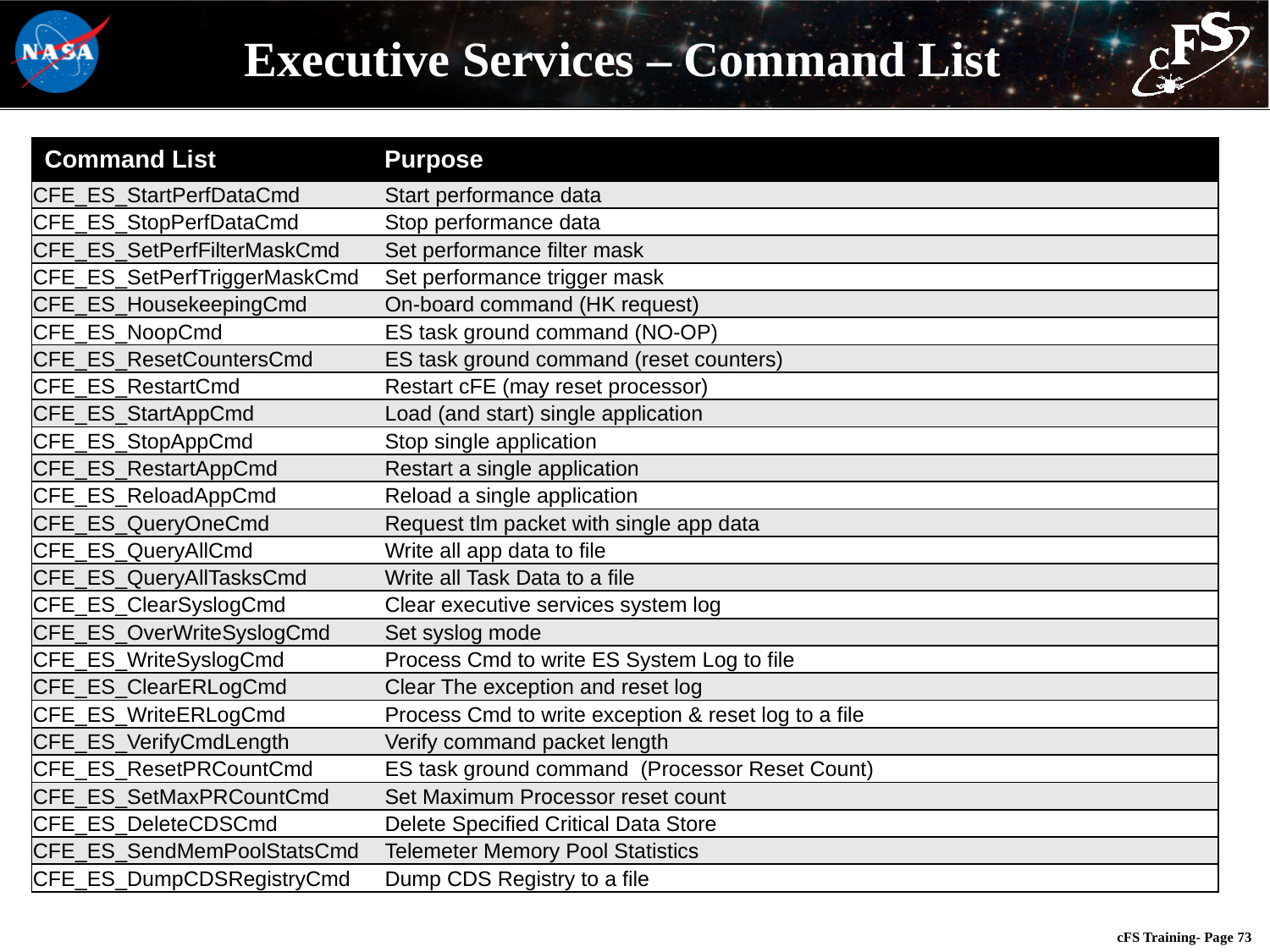

# Executive Services – Command List
| Command List | Purpose |
| --- | --- |
| CFE\_ES\_StartPerfDataCmd | Start performance data |
| CFE\_ES\_StopPerfDataCmd | Stop performance data |
| CFE\_ES\_SetPerfFilterMaskCmd | Set performance filter mask |
| CFE\_ES\_SetPerfTriggerMaskCmd | Set performance trigger mask |
| CFE\_ES\_HousekeepingCmd | On-board command (HK request) |
| CFE\_ES\_NoopCmd | ES task ground command (NO-OP) |
| CFE\_ES\_ResetCountersCmd | ES task ground command (reset counters) |
| CFE\_ES\_RestartCmd | Restart cFE (may reset processor) |
| CFE\_ES\_StartAppCmd | Load (and start) single application |
| CFE\_ES\_StopAppCmd | Stop single application |
| CFE\_ES\_RestartAppCmd | Restart a single application |
| CFE\_ES\_ReloadAppCmd | Reload a single application |
| CFE\_ES\_QueryOneCmd | Request tlm packet with single app data |
| CFE\_ES\_QueryAllCmd | Write all app data to file |
| CFE\_ES\_QueryAllTasksCmd | Write all Task Data to a file |
| CFE\_ES\_ClearSyslogCmd | Clear executive services system log |
| CFE\_ES\_OverWriteSyslogCmd | Set syslog mode |
| CFE\_ES\_WriteSyslogCmd | Process Cmd to write ES System Log to file |
| CFE\_ES\_ClearERLogCmd | Clear The exception and reset log |
| CFE\_ES\_WriteERLogCmd | Process Cmd to write exception & reset log to a file |
| CFE\_ES\_VerifyCmdLength | Verify command packet length |
| CFE\_ES\_ResetPRCountCmd | ES task ground command (Processor Reset Count) |
| CFE\_ES\_SetMaxPRCountCmd | Set Maximum Processor reset count |
| CFE\_ES\_DeleteCDSCmd | Delete Specified Critical Data Store |
| CFE\_ES\_SendMemPoolStatsCmd | Telemeter Memory Pool Statistics |
| CFE\_ES\_DumpCDSRegistryCmd | Dump CDS Registry to a file |